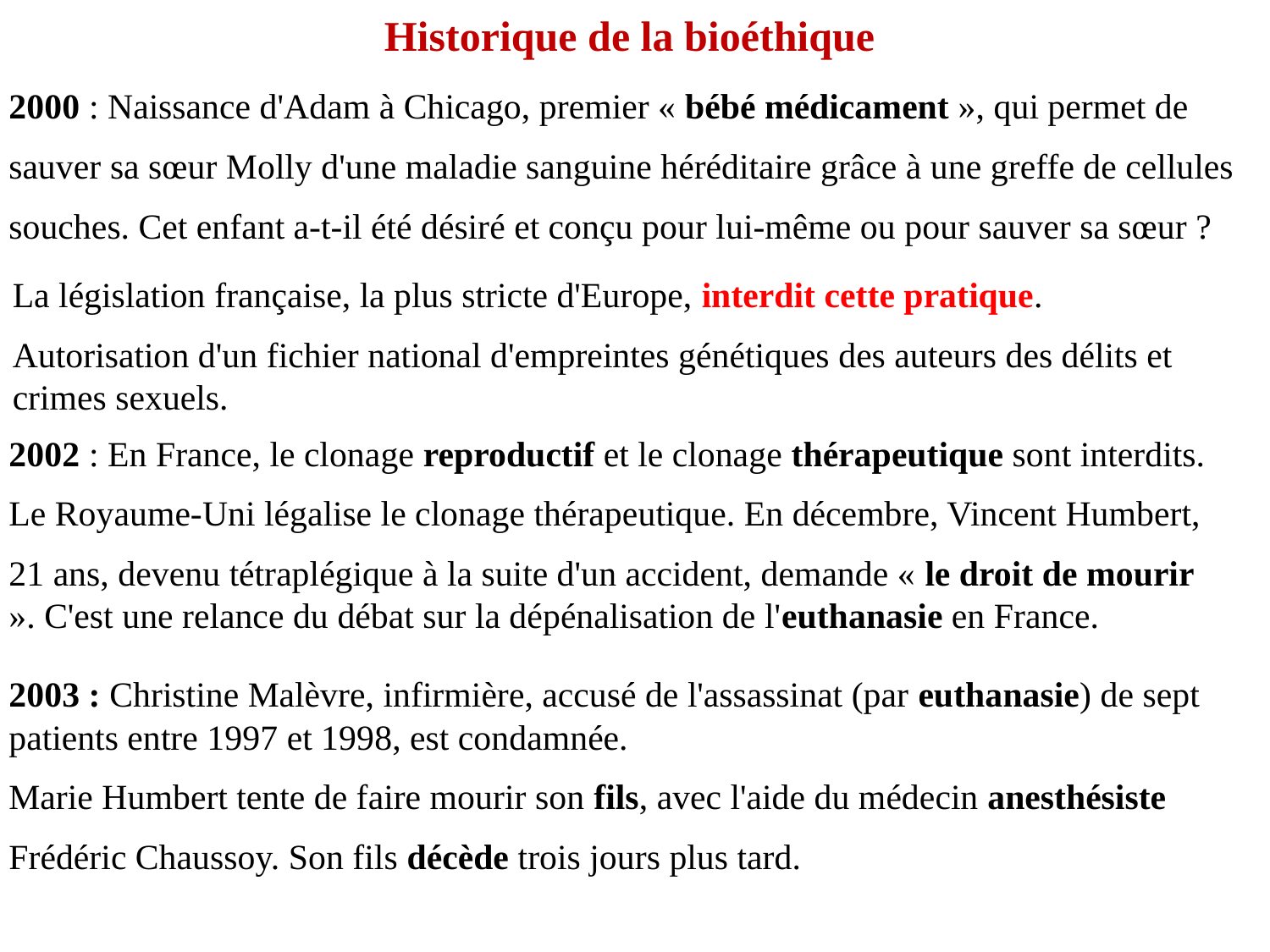

Historique de la bioéthique
2000 : Naissance d'Adam à Chicago, premier « bébé médicament », qui permet de
sauver sa sœur Molly d'une maladie sanguine héréditaire grâce à une greffe de cellules
souches. Cet enfant a-t-il été désiré et conçu pour lui-même ou pour sauver sa sœur ?
La législation française, la plus stricte d'Europe, interdit cette pratique.
Autorisation d'un fichier national d'empreintes génétiques des auteurs des délits et crimes sexuels.
2002 : En France, le clonage reproductif et le clonage thérapeutique sont interdits.
Le Royaume-Uni légalise le clonage thérapeutique. En décembre, Vincent Humbert,
21 ans, devenu tétraplégique à la suite d'un accident, demande « le droit de mourir ». C'est une relance du débat sur la dépénalisation de l'euthanasie en France.
2003 : Christine Malèvre, infirmière, accusé de l'assassinat (par euthanasie) de sept patients entre 1997 et 1998, est condamnée.
Marie Humbert tente de faire mourir son fils, avec l'aide du médecin anesthésiste
Frédéric Chaussoy. Son fils décède trois jours plus tard.